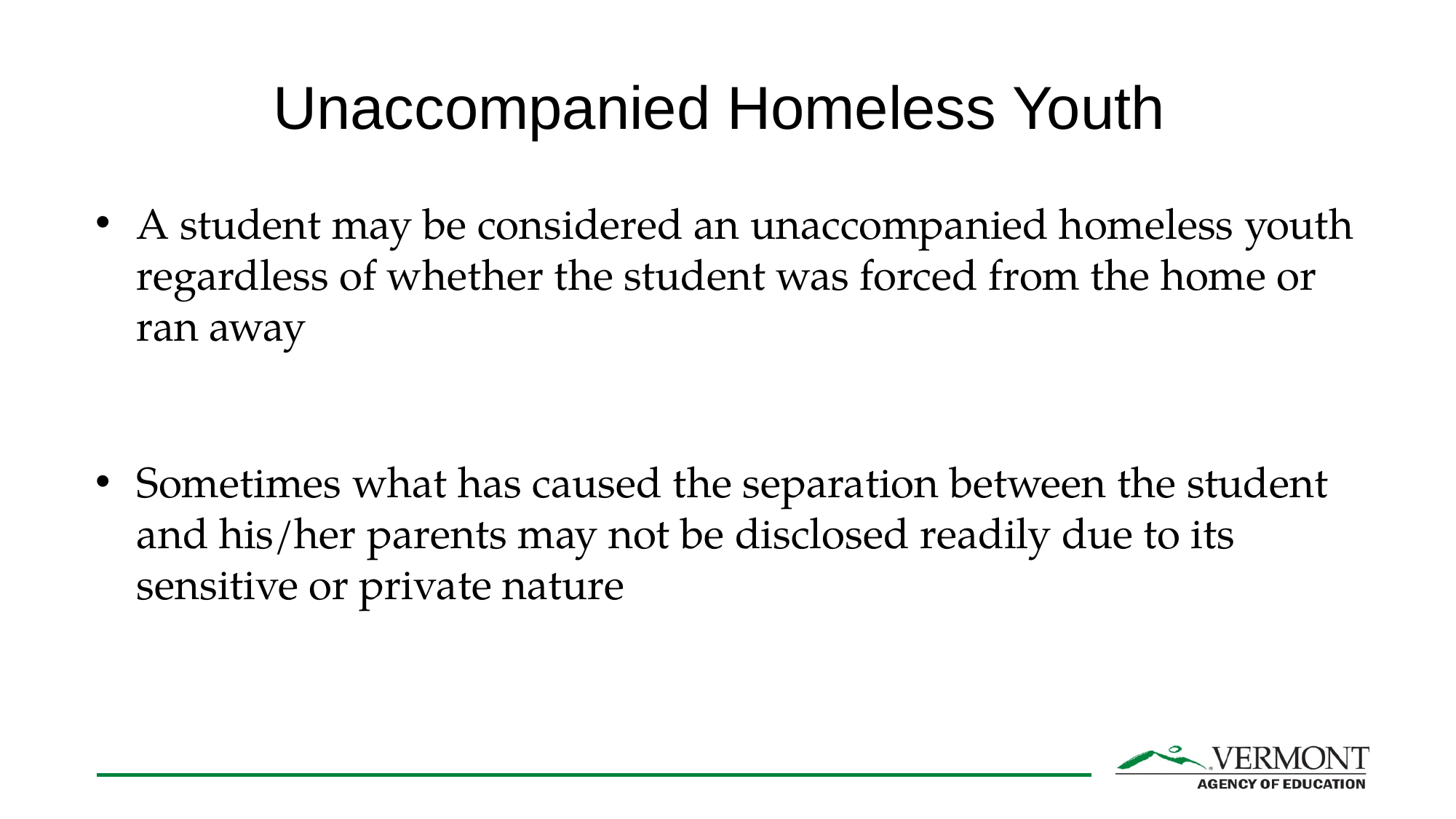

# Unaccompanied Homeless Youth
A student may be considered an unaccompanied homeless youth regardless of whether the student was forced from the home or ran away

Sometimes what has caused the separation between the student and his/her parents may not be disclosed readily due to its sensitive or private nature